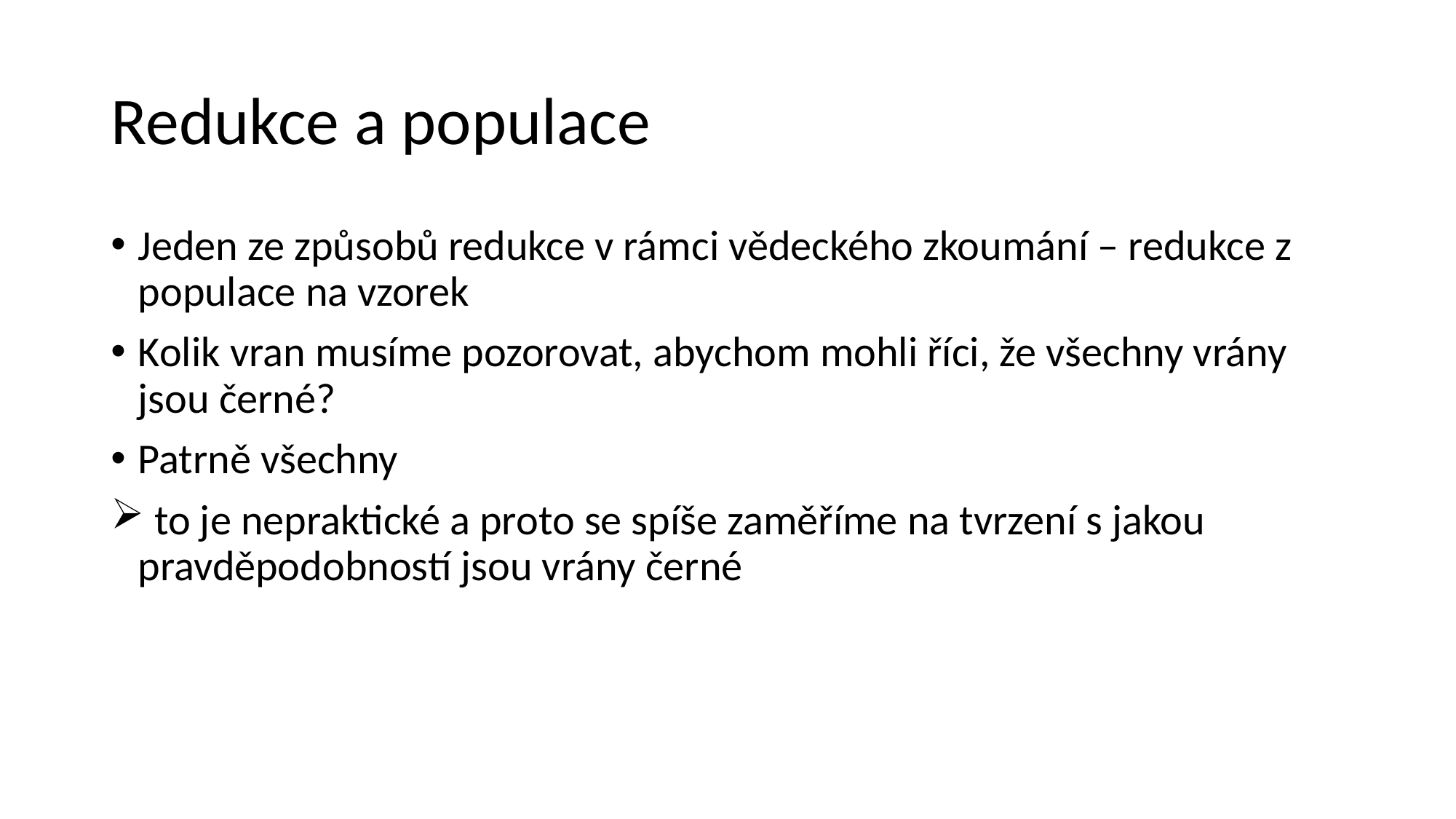

# Redukce a populace
Jeden ze způsobů redukce v rámci vědeckého zkoumání – redukce z populace na vzorek
Kolik vran musíme pozorovat, abychom mohli říci, že všechny vrány jsou černé?
Patrně všechny
 to je nepraktické a proto se spíše zaměříme na tvrzení s jakou pravděpodobností jsou vrány černé